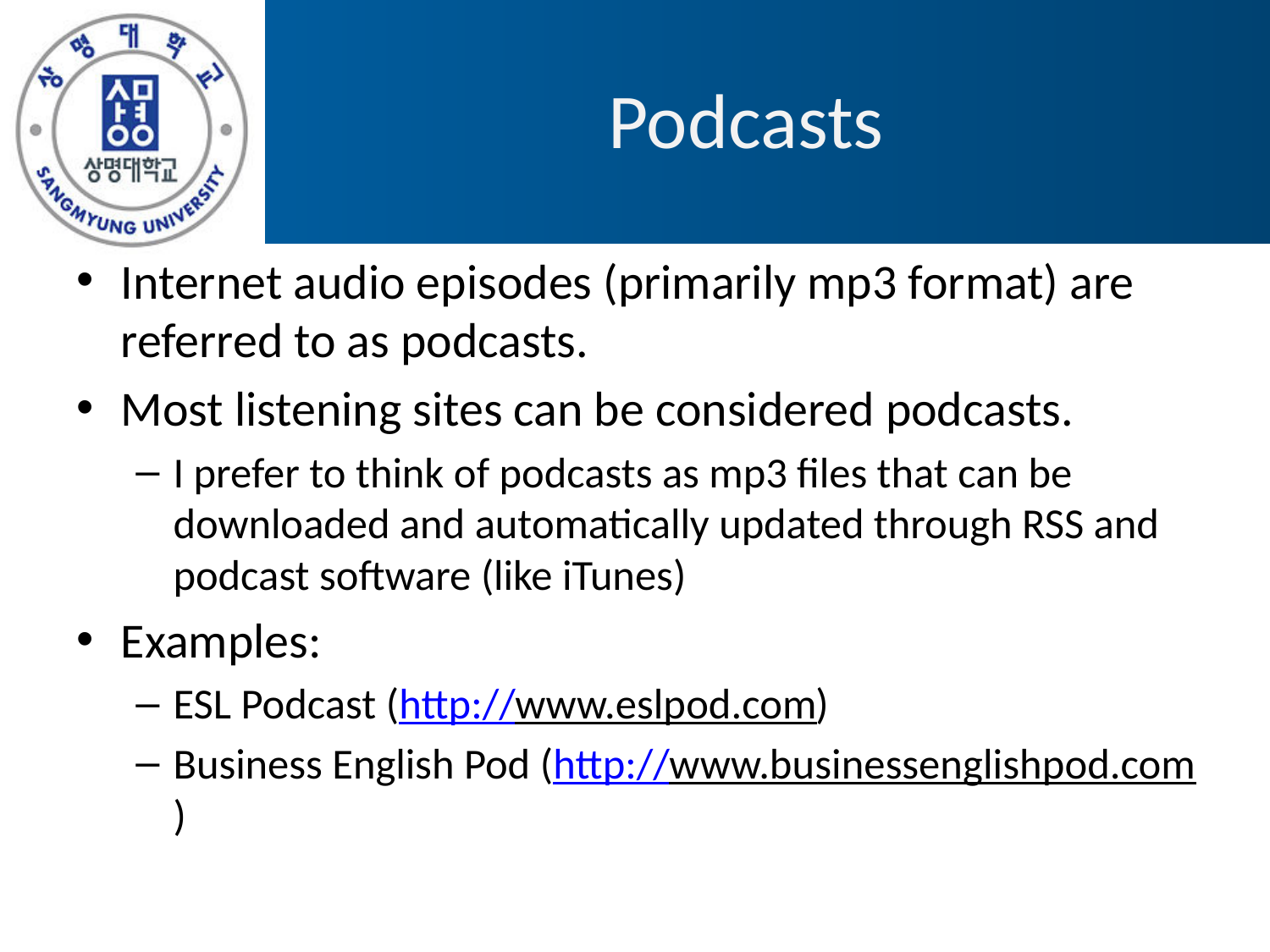

# Podcasts
Internet audio episodes (primarily mp3 format) are referred to as podcasts.
Most listening sites can be considered podcasts.
I prefer to think of podcasts as mp3 files that can be downloaded and automatically updated through RSS and podcast software (like iTunes)
Examples:
ESL Podcast (http://www.eslpod.com)
Business English Pod (http://www.businessenglishpod.com)